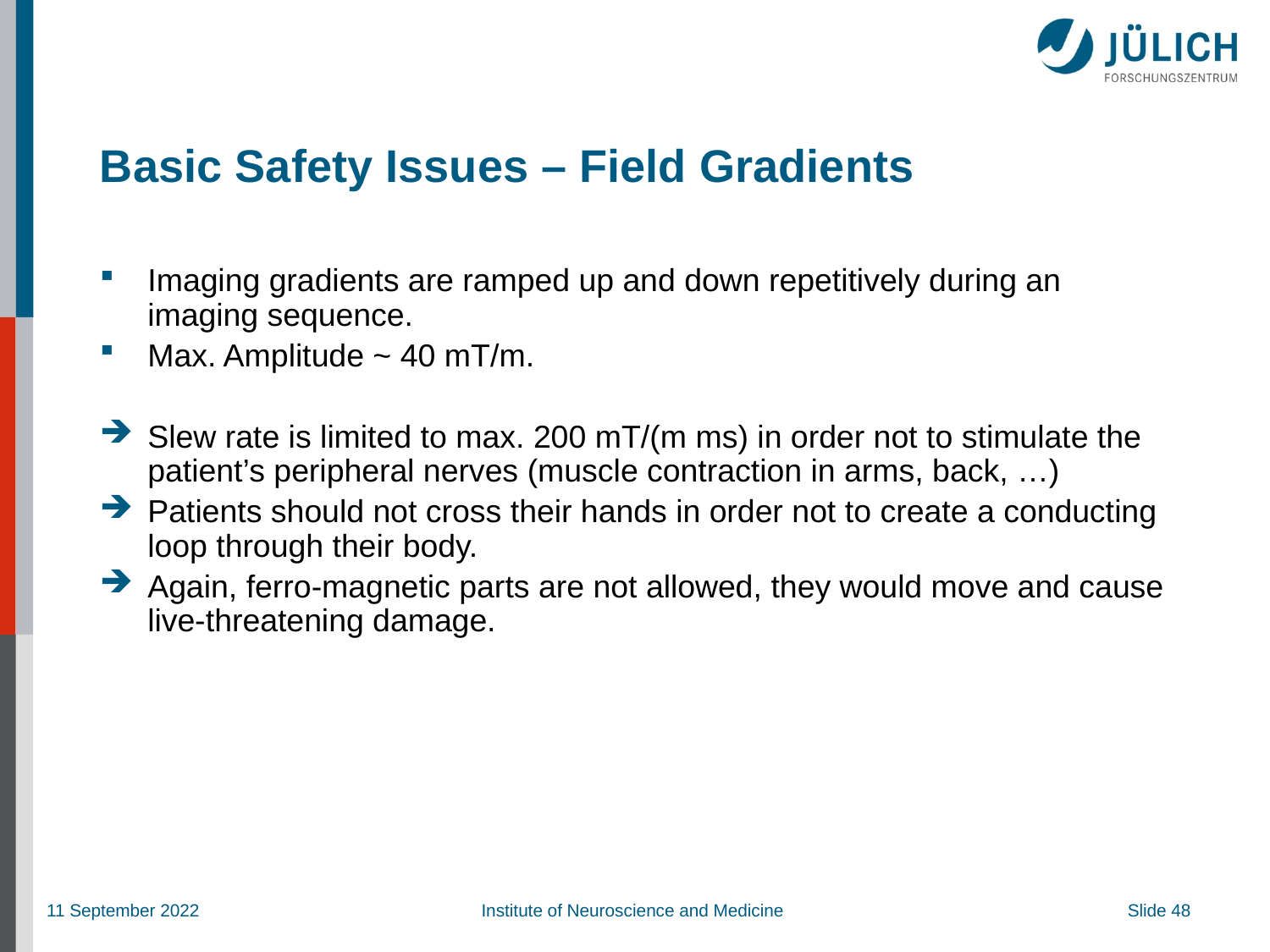

# Basic Safety Issues – Field Gradients
Imaging gradients are ramped up and down repetitively during an imaging sequence.
Max. Amplitude ~ 40 mT/m.

Slew rate is limited to max. 200 mT/(m ms) in order not to stimulate the patient’s peripheral nerves (muscle contraction in arms, back, …)
Patients should not cross their hands in order not to create a conducting loop through their body.
Again, ferro-magnetic parts are not allowed, they would move and cause live-threatening damage.